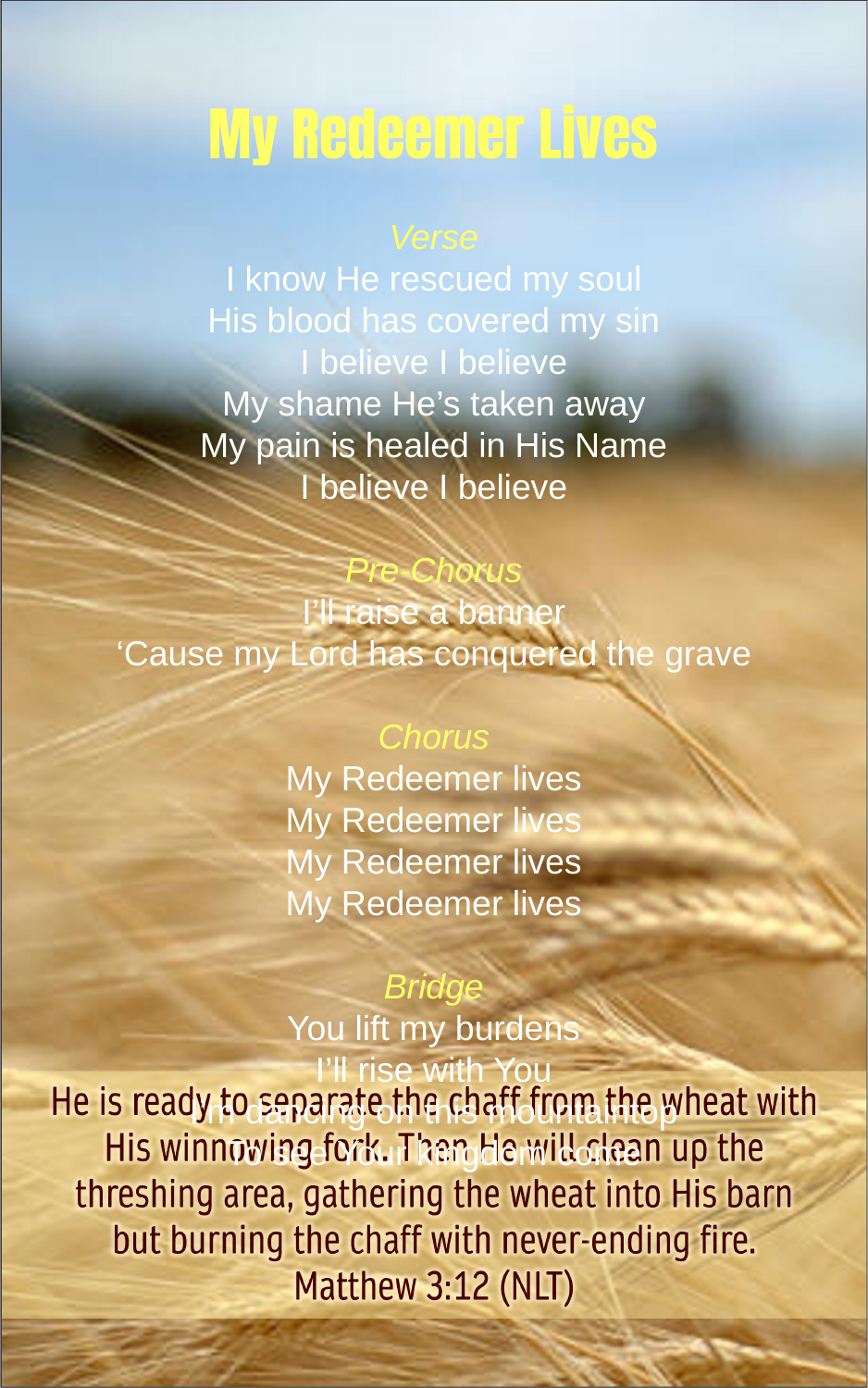

My Redeemer Lives
Verse
I know He rescued my soul
His blood has covered my sin
I believe I believe
My shame He’s taken away
My pain is healed in His Name
I believe I believe

Pre-Chorus
I’ll raise a banner
‘Cause my Lord has conquered the grave

Chorus
My Redeemer lives
My Redeemer lives
My Redeemer lives
My Redeemer lives

Bridge
You lift my burdens
I’ll rise with You
I’m dancing on this mountaintop
To see Your kingdom come